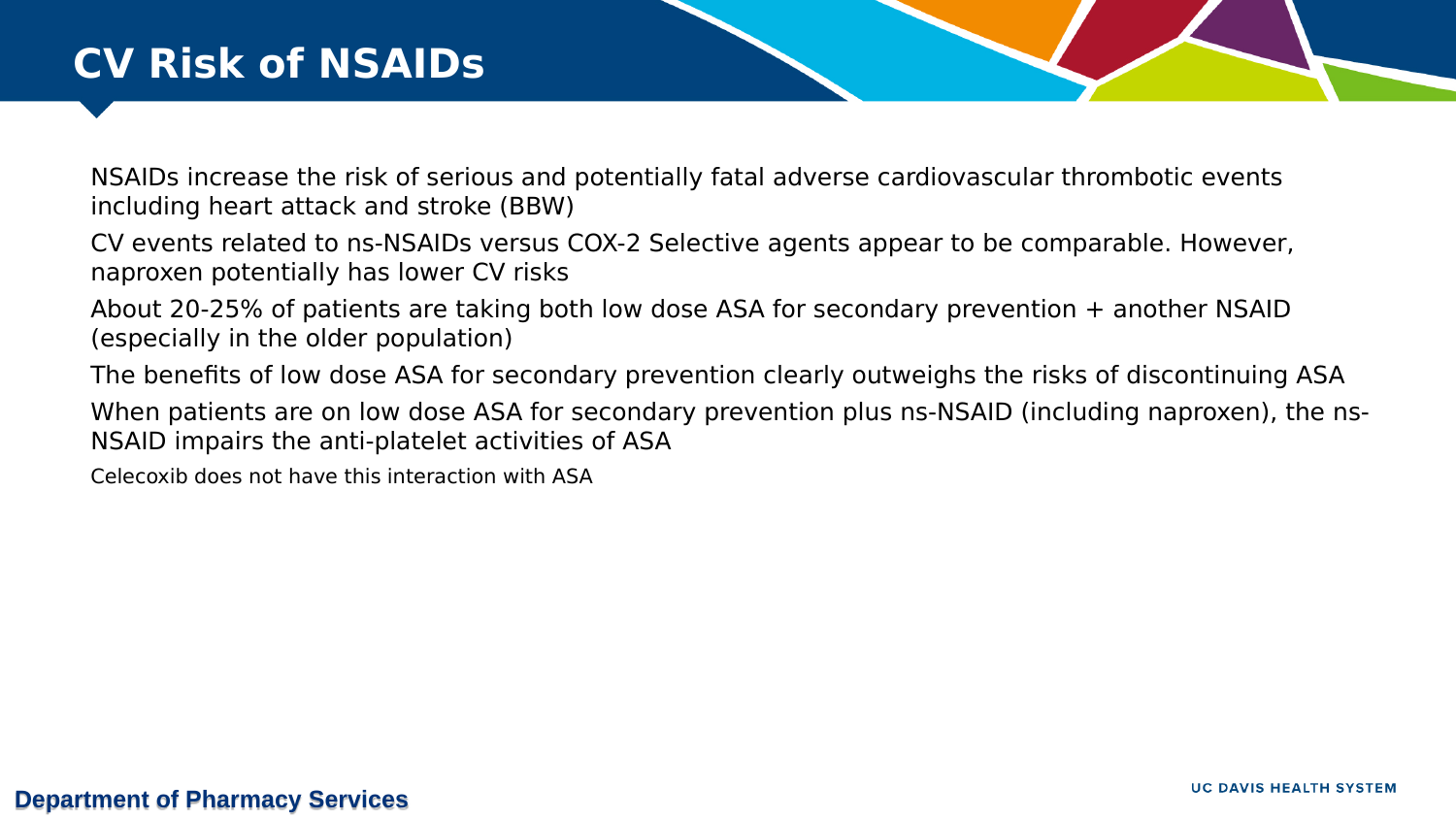

# CV Risk of NSAIDs
NSAIDs increase the risk of serious and potentially fatal adverse cardiovascular thrombotic events including heart attack and stroke (BBW)
CV events related to ns-NSAIDs versus COX-2 Selective agents appear to be comparable. However, naproxen potentially has lower CV risks
About 20-25% of patients are taking both low dose ASA for secondary prevention + another NSAID (especially in the older population)
The benefits of low dose ASA for secondary prevention clearly outweighs the risks of discontinuing ASA
When patients are on low dose ASA for secondary prevention plus ns-NSAID (including naproxen), the ns-NSAID impairs the anti-platelet activities of ASA
Celecoxib does not have this interaction with ASA